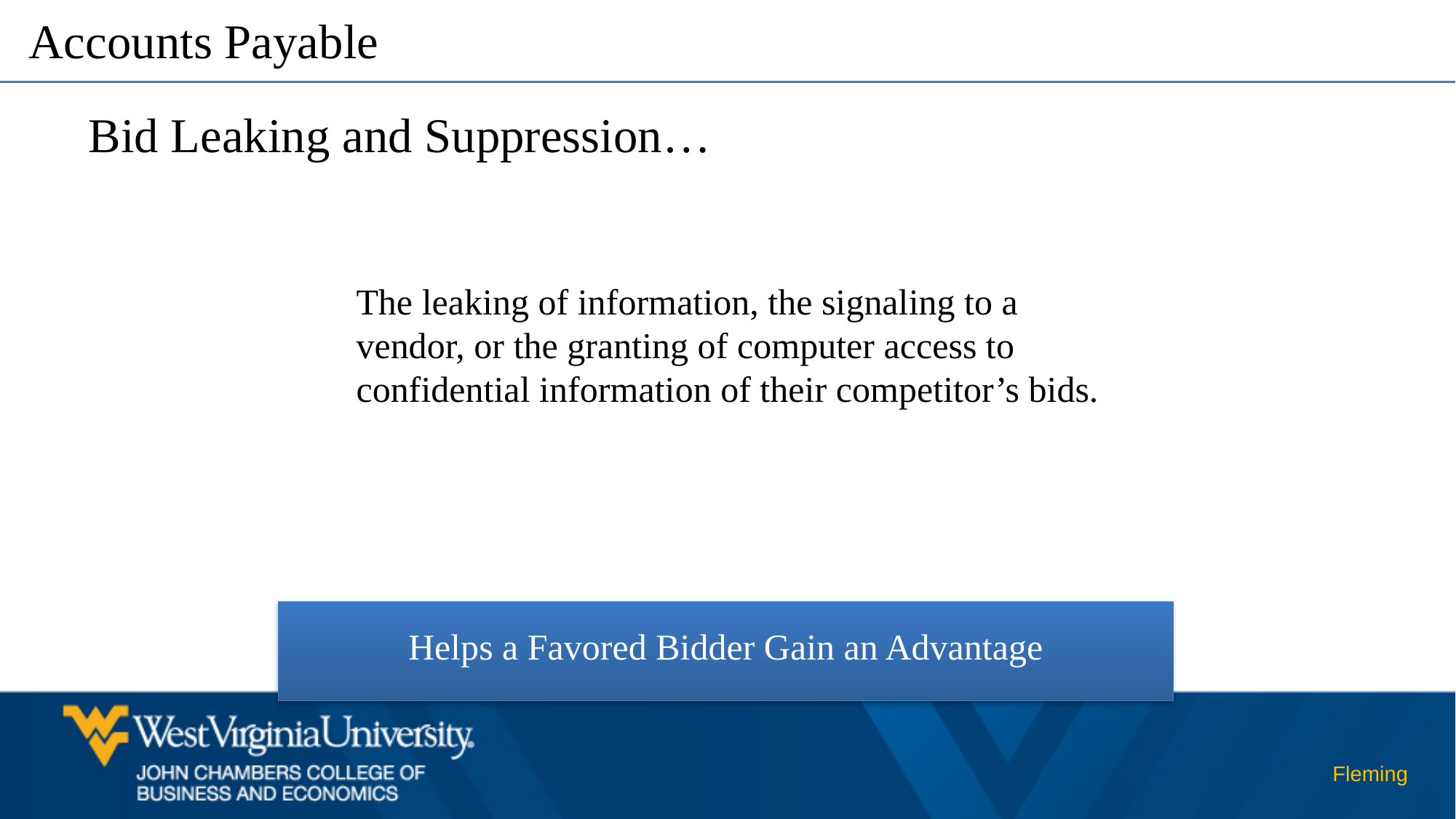

Accounts Payable
Bid Leaking and Suppression…
The leaking of information, the signaling to a vendor, or the granting of computer access to confidential information of their competitor’s bids.

Helps a Favored Bidder Gain an Advantage
Fleming